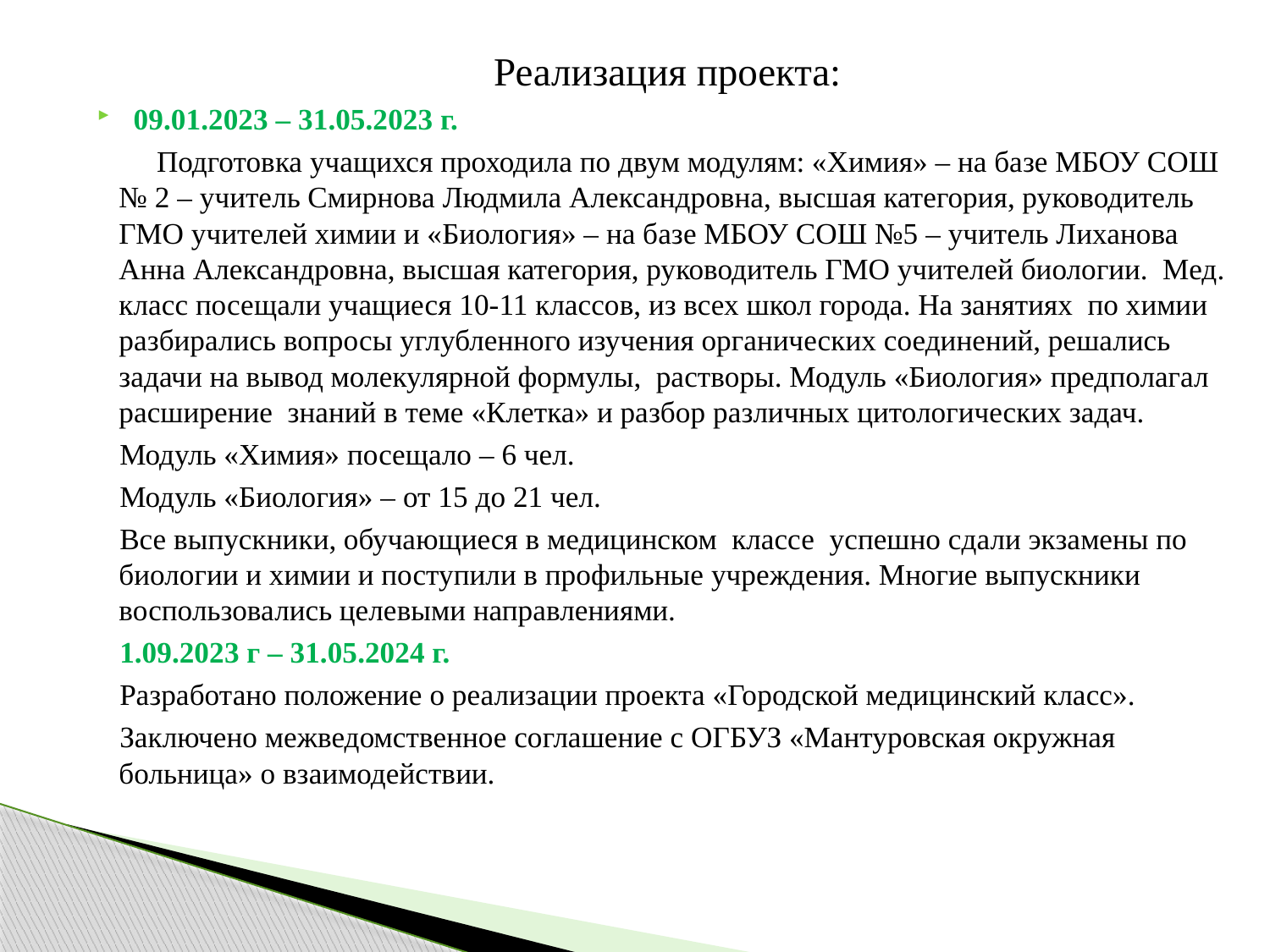

Реализация проекта:
09.01.2023 – 31.05.2023 г.
     Подготовка учащихся проходила по двум модулям: «Химия» – на базе МБОУ СОШ № 2 – учитель Смирнова Людмила Александровна, высшая категория, руководитель ГМО учителей химии и «Биология» – на базе МБОУ СОШ №5 – учитель Лиханова Анна Александровна, высшая категория, руководитель ГМО учителей биологии.  Мед. класс посещали учащиеся 10-11 классов, из всех школ города. На занятиях  по химии разбирались вопросы углубленного изучения органических соединений, решались задачи на вывод молекулярной формулы,  растворы. Модуль «Биология» предполагал   расширение  знаний в теме «Клетка» и разбор различных цитологических задач.
Модуль «Химия» посещало – 6 чел.
Модуль «Биология» – от 15 до 21 чел.
Все выпускники, обучающиеся в медицинском  классе  успешно сдали экзамены по биологии и химии и поступили в профильные учреждения. Многие выпускники воспользовались целевыми направлениями.
1.09.2023 г – 31.05.2024 г.
Разработано положение о реализации проекта «Городской медицинский класс».
Заключено межведомственное соглашение с ОГБУЗ «Мантуровская окружная больница» о взаимодействии.